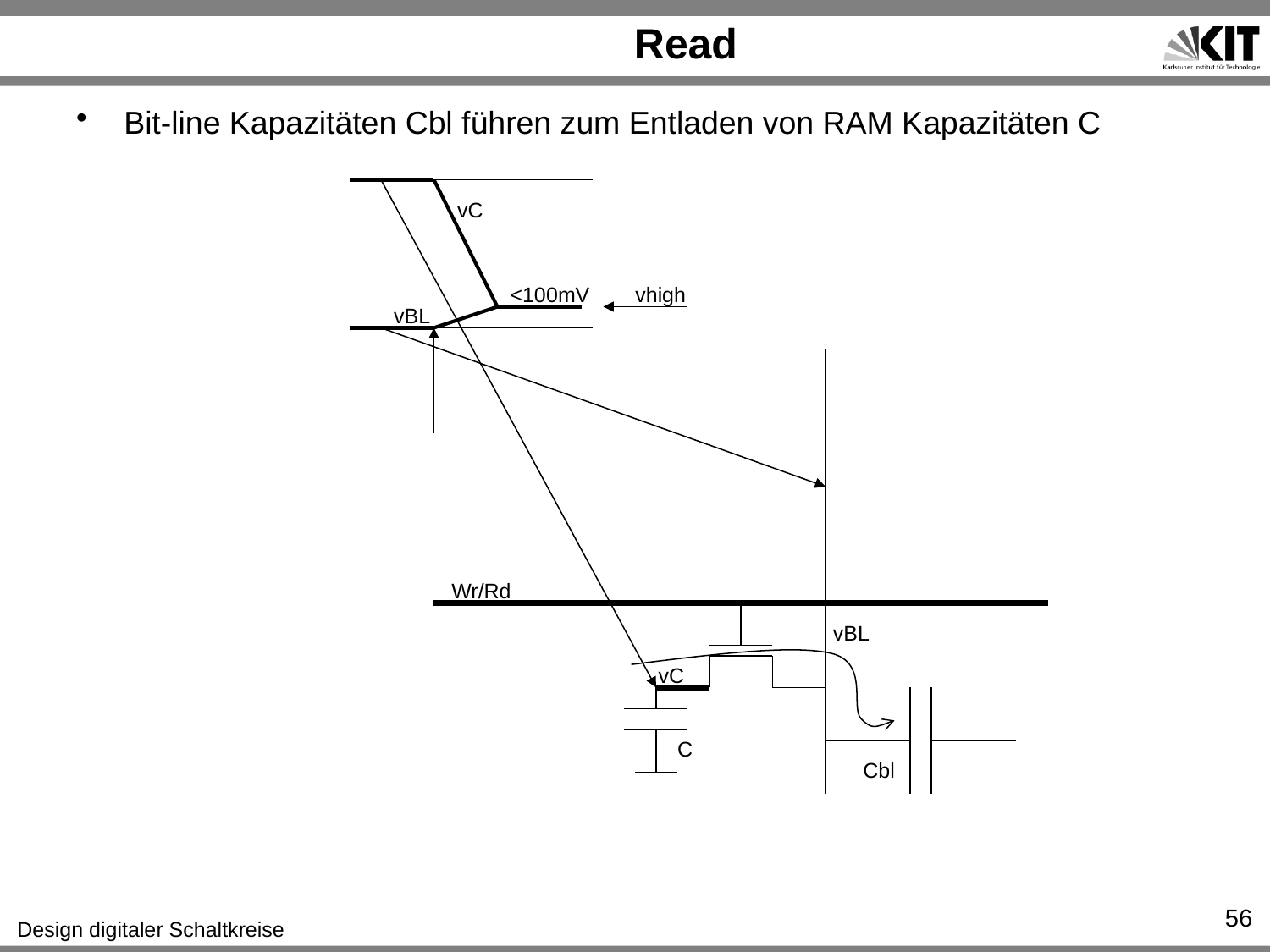

# Read
Bit-line Kapazitäten Cbl führen zum Entladen von RAM Kapazitäten C
vC
<100mV
vhigh
vBL
Wr/Rd
vBL

vC
C
Cbl
56